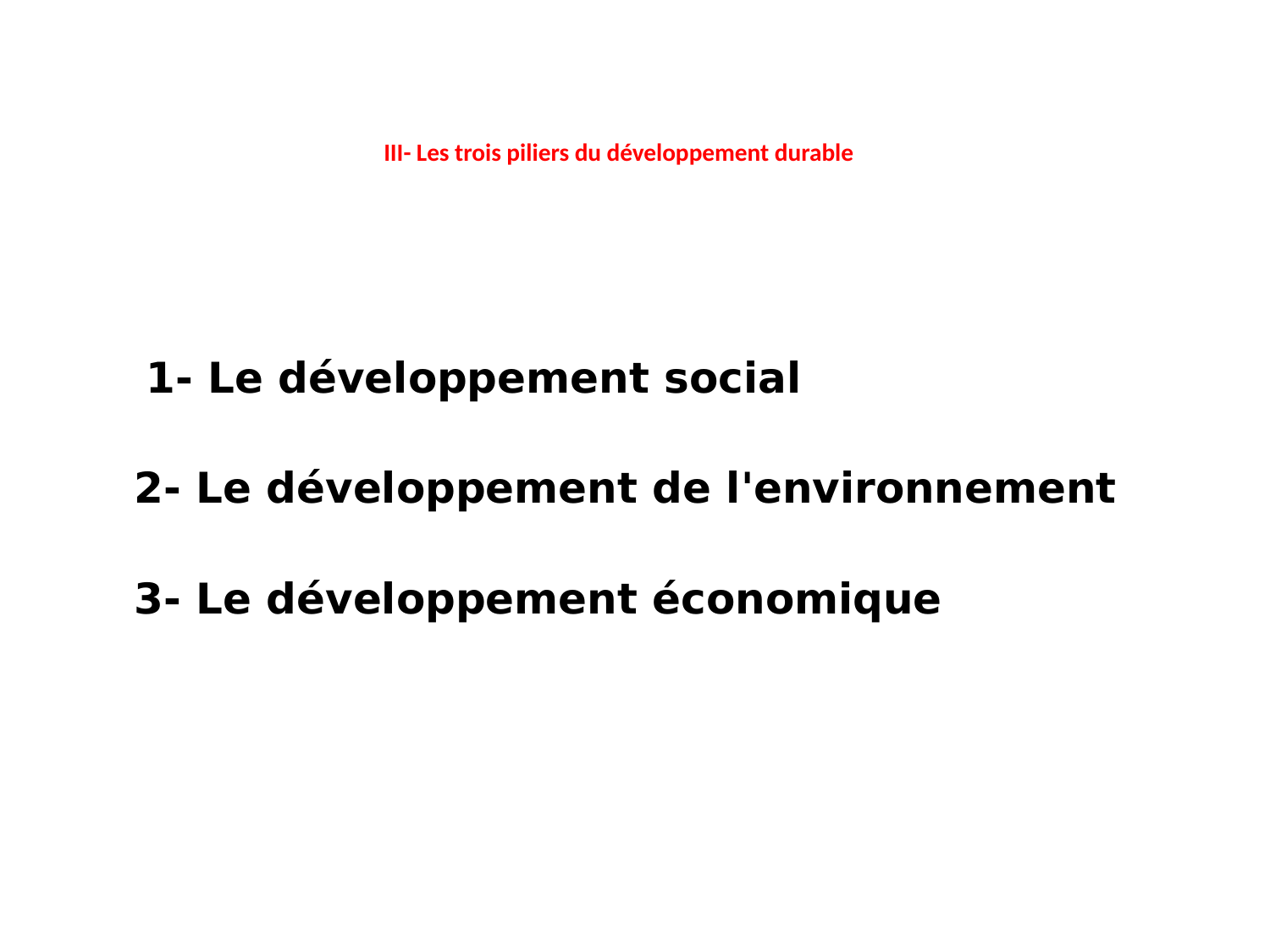

# III- Les trois piliers du développement durable
    1- Le développement social
2- Le développement de l'environnement
3- Le développement économique